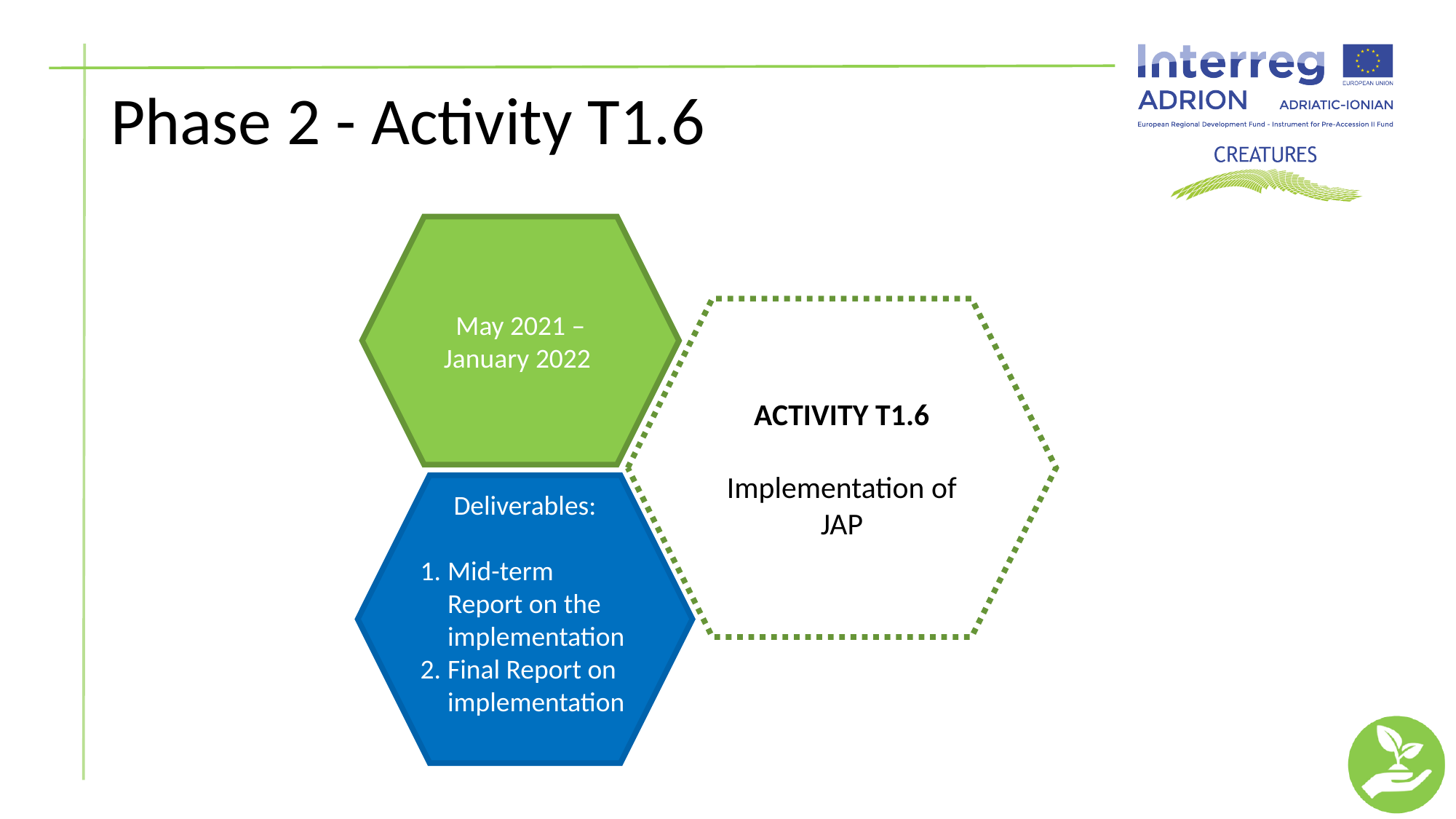

# Phase 2 - Activity T1.6
May 2021 – January 2022
ACTIVITY T1.6

Implementation of JAP
Deliverables:

Mid-term Report on the implementation
Final Report on implementation